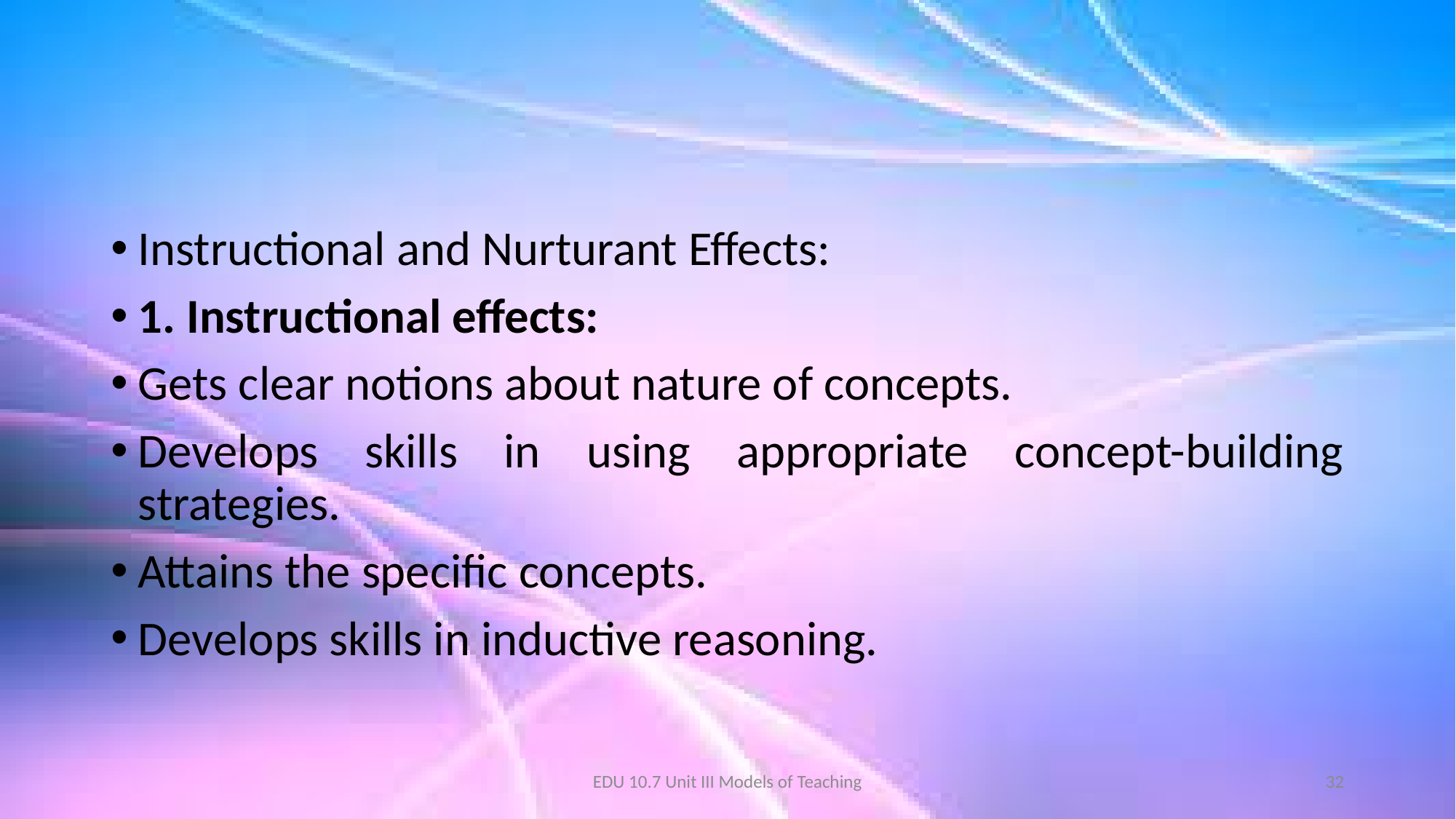

Instructional and Nurturant Effects:
1. Instructional effects:
Gets clear notions about nature of concepts.
Develops skills in using appropriate concept-building strategies.
Attains the specific concepts.
Develops skills in inductive reasoning.

EDU 10.7 Unit III Models of Teaching
32